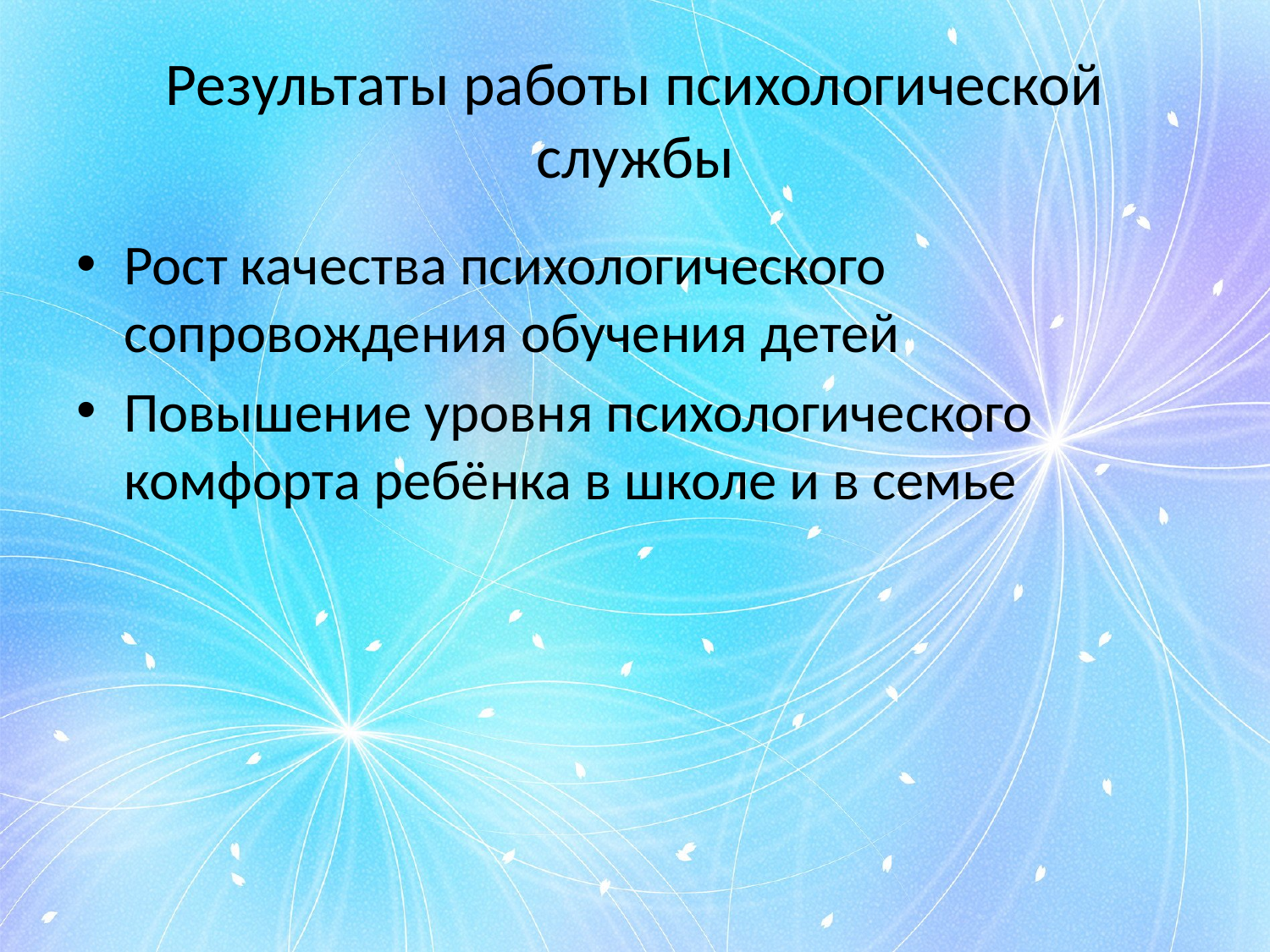

# Результаты работы психологической службы
Рост качества психологического сопровождения обучения детей
Повышение уровня психологического комфорта ребёнка в школе и в семье